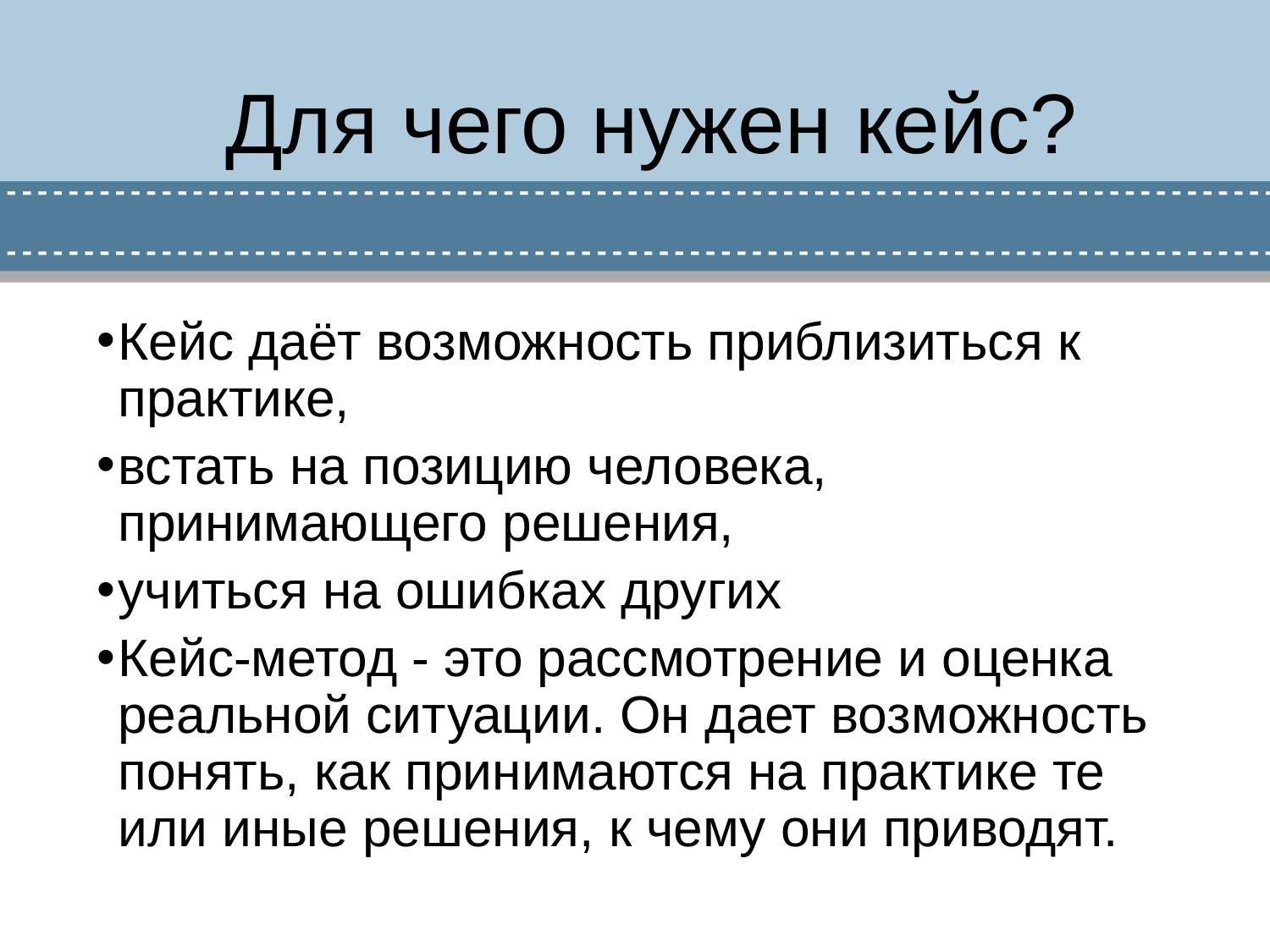

# Для чего нужен кейс?
Кейс даёт возможность приблизиться к практике,
встать на позицию человека, принимающего решения,
учиться на ошибках других
Кейс-метод - это рассмотрение и оценка реальной ситуации. Он дает возможность понять, как принимаются на практике те или иные решения, к чему они приводят.